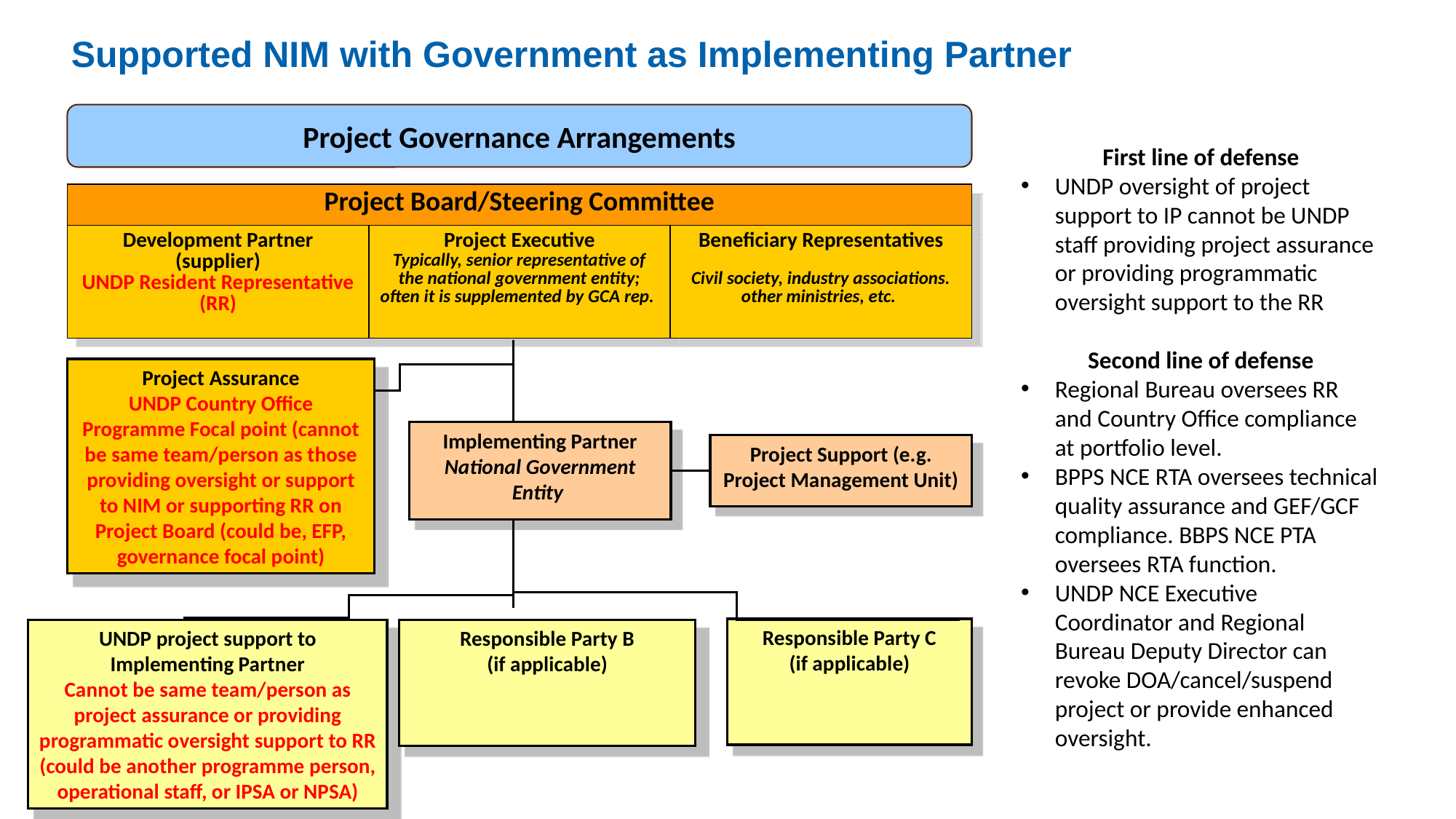

# Supported NIM with Government as Implementing Partner
Project Governance Arrangements
First line of defense
UNDP oversight of project support to IP cannot be UNDP staff providing project assurance or providing programmatic oversight support to the RR

Second line of defense
Regional Bureau oversees RR and Country Office compliance at portfolio level.
BPPS NCE RTA oversees technical quality assurance and GEF/GCF compliance. BBPS NCE PTA oversees RTA function.
UNDP NCE Executive Coordinator and Regional Bureau Deputy Director can revoke DOA/cancel/suspend project or provide enhanced oversight.
| Project Board/Steering Committee |  |  |
| --- | --- | --- |
| Development Partner (supplier) UNDP Resident Representative (RR) | Project Executive Typically, senior representative of the national government entity; often it is supplemented by GCA rep. | Beneficiary Representatives Civil society, industry associations. other ministries, etc. |
Project Assurance
UNDP Country Office Programme Focal point (cannot be same team/person as those providing oversight or support to NIM or supporting RR on Project Board (could be, EFP, governance focal point)
Implementing Partner
National Government Entity
Project Support (e.g. Project Management Unit)
Responsible Party C
(if applicable)

UNDP project support to Implementing Partner
Cannot be same team/person as project assurance or providing programmatic oversight support to RR (could be another programme person, operational staff, or IPSA or NPSA)
Responsible Party B
(if applicable)